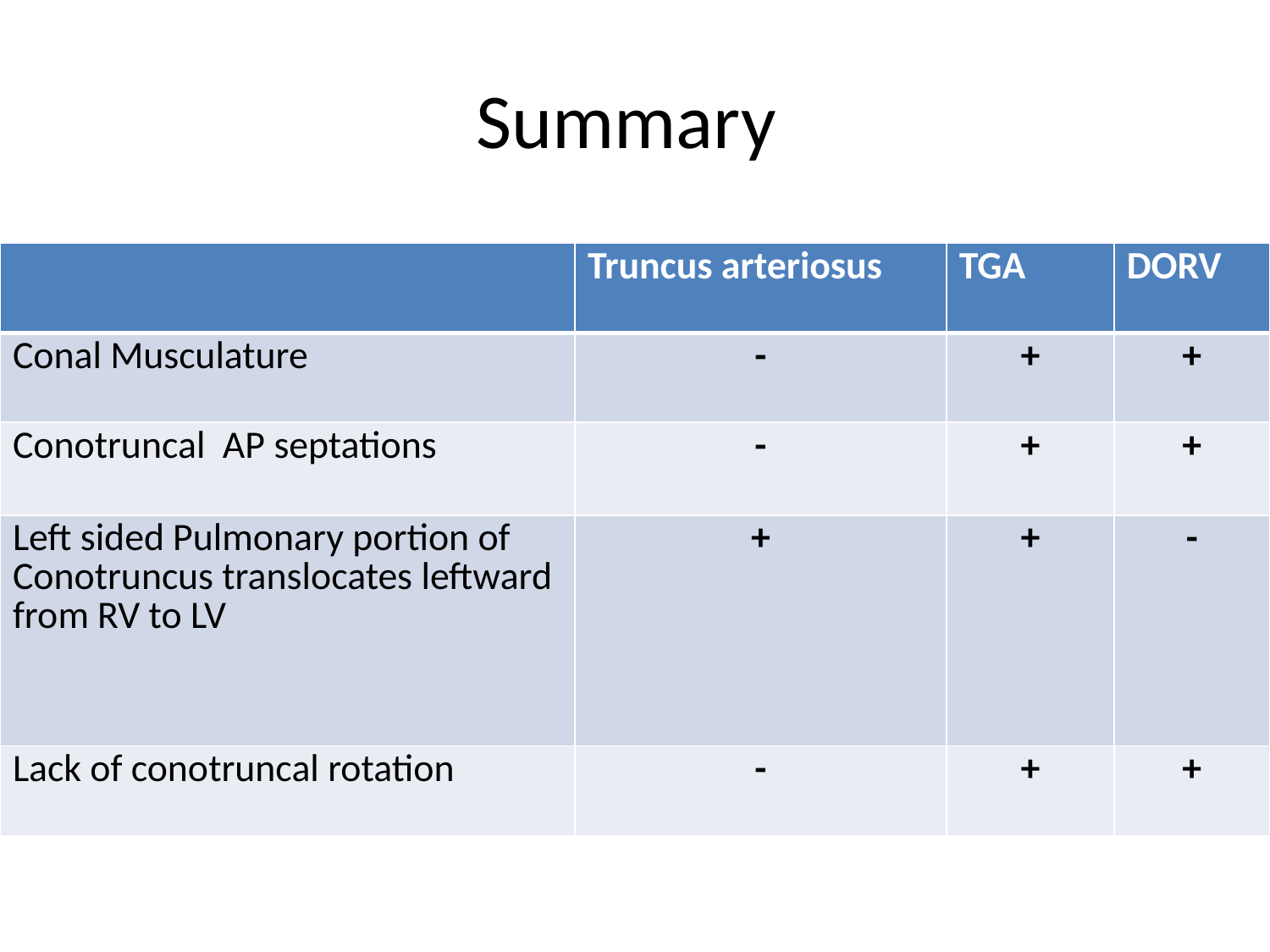

# Summary
|  | Truncus arteriosus | TGA | DORV |
| --- | --- | --- | --- |
| Conal Musculature | - | + | + |
| Conotruncal AP septations | - | + | + |
| Left sided Pulmonary portion of Conotruncus translocates leftward from RV to LV | + | + | - |
| Lack of conotruncal rotation | - | + | + |